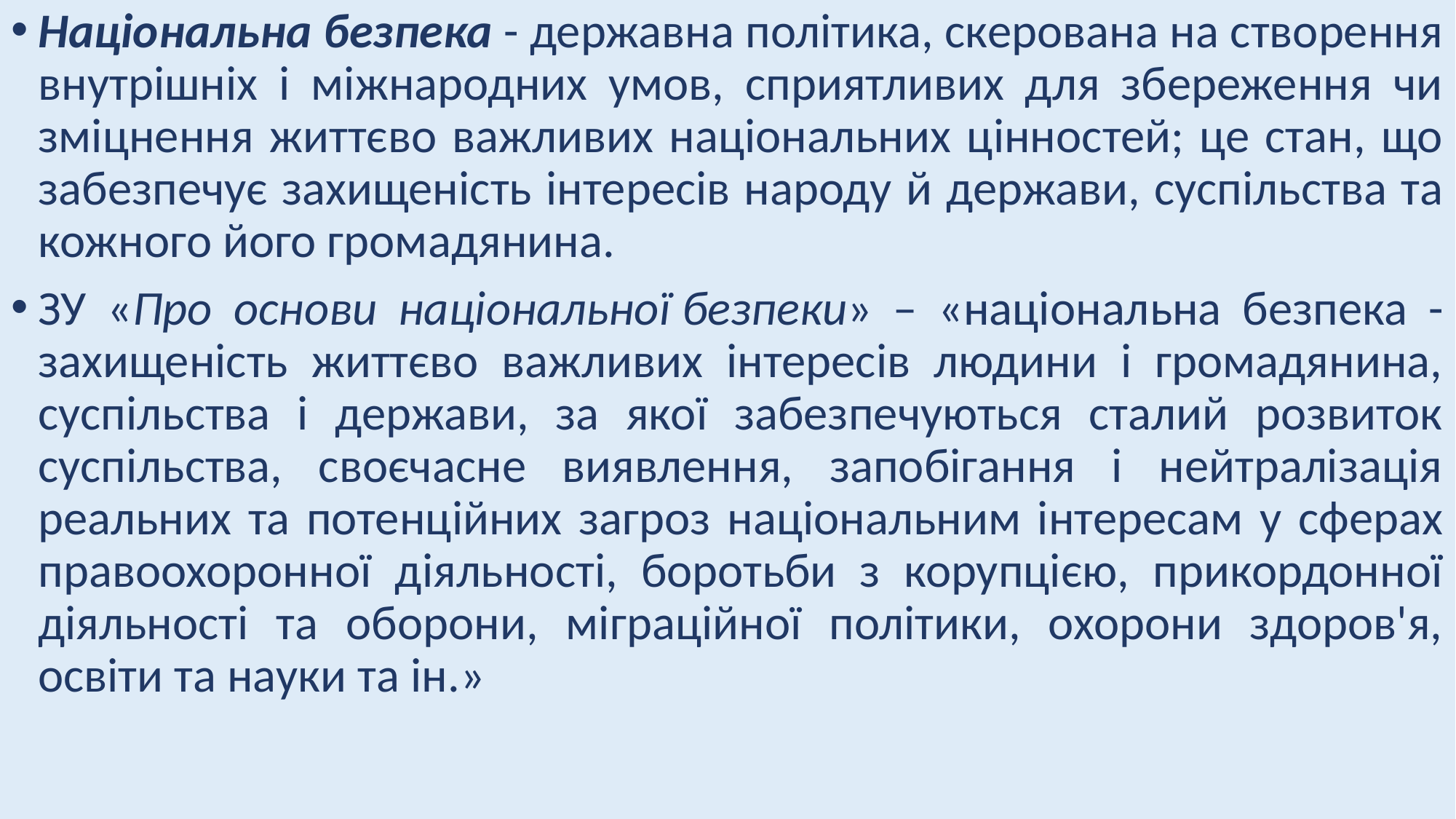

Національна безпека - державна політика, скерована на створення внутрішніх і міжнародних умов, сприятливих для збереження чи зміцнення життєво важливих національних цінностей; це стан, що забезпечує захищеність інтересів народу й держави, суспільства та кожного його громадянина.
ЗУ «Про основи національної безпеки» – «національна безпека - захищеність життєво важливих інтересів людини і громадянина, суспільства і держави, за якої забезпечуються сталий розвиток суспільства, своєчасне виявлення, запобігання і нейтралізація реальних та потенційних загроз національним інтересам у сферах правоохоронної діяльності, боротьби з корупцією, прикордонної діяльності та оборони, міграційної політики, охорони здоров'я, освіти та науки та ін.»